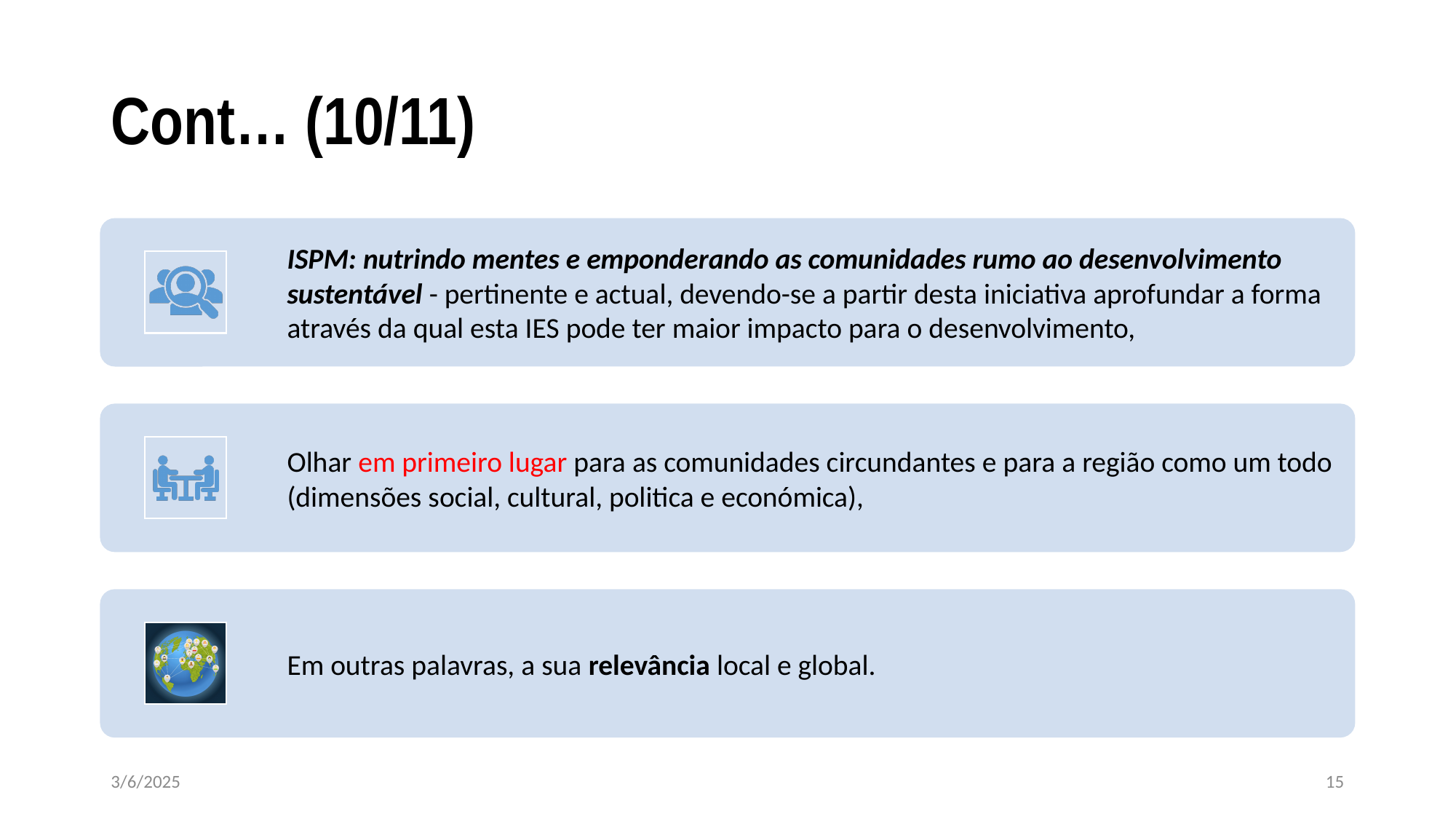

# Cont… (10/11)
ISPM: nutrindo mentes e emponderando as comunidades rumo ao desenvolvimento sustentável - pertinente e actual, devendo-se a partir desta iniciativa aprofundar a forma através da qual esta IES pode ter maior impacto para o desenvolvimento,
Olhar em primeiro lugar para as comunidades circundantes e para a região como um todo (dimensões social, cultural, politica e económica),
Em outras palavras, a sua relevância local e global.
3/6/2025
15